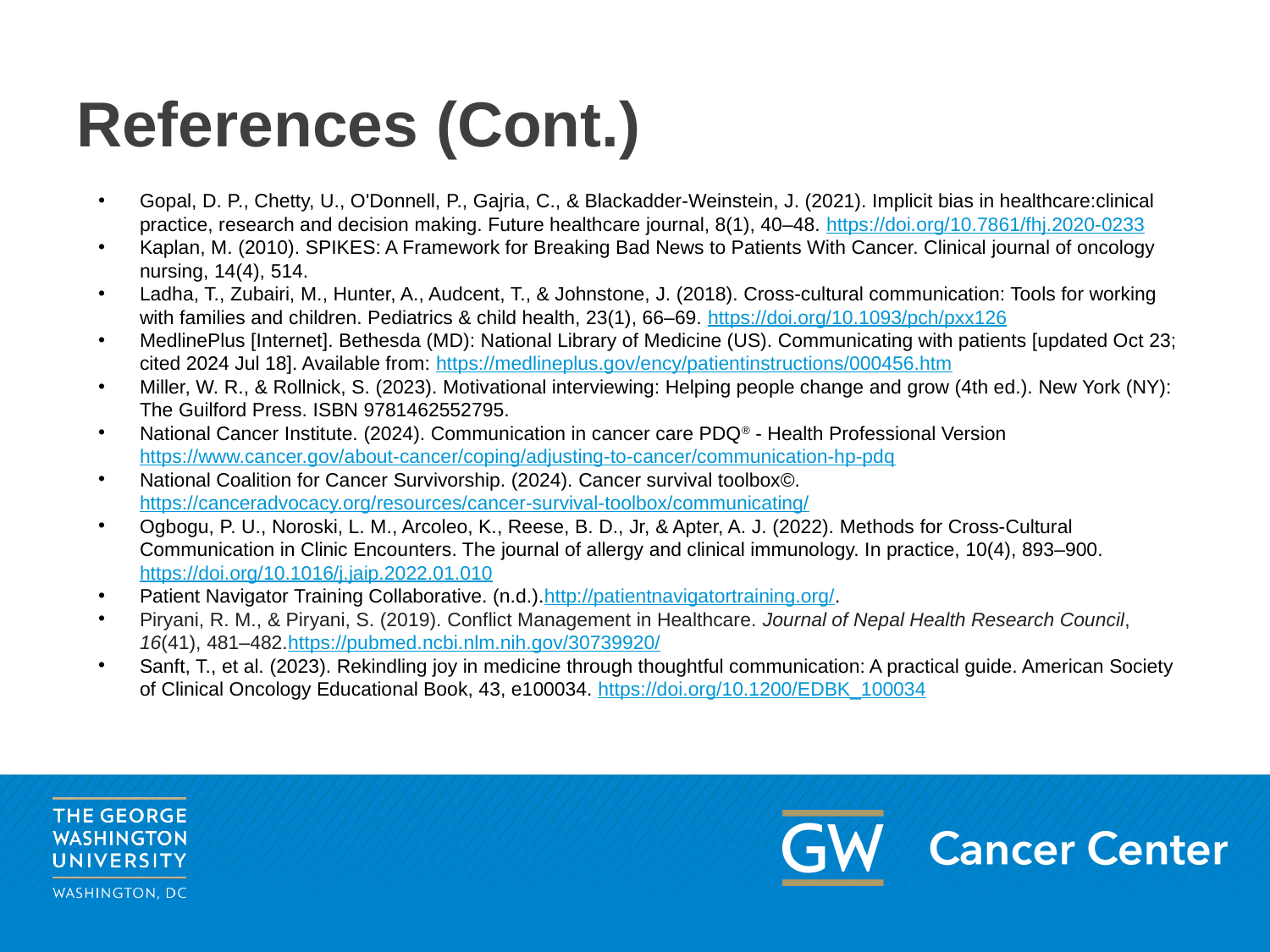

# References (Cont.)
Gopal, D. P., Chetty, U., O'Donnell, P., Gajria, C., & Blackadder-Weinstein, J. (2021). Implicit bias in healthcare:clinical practice, research and decision making. Future healthcare journal, 8(1), 40–48. https://doi.org/10.7861/fhj.2020-0233
Kaplan, M. (2010). SPIKES: A Framework for Breaking Bad News to Patients With Cancer. Clinical journal of oncology nursing, 14(4), 514.
Ladha, T., Zubairi, M., Hunter, A., Audcent, T., & Johnstone, J. (2018). Cross-cultural communication: Tools for working with families and children. Pediatrics & child health, 23(1), 66–69. https://doi.org/10.1093/pch/pxx126
MedlinePlus [Internet]. Bethesda (MD): National Library of Medicine (US). Communicating with patients [updated Oct 23; cited 2024 Jul 18]. Available from: https://medlineplus.gov/ency/patientinstructions/000456.htm
Miller, W. R., & Rollnick, S. (2023). Motivational interviewing: Helping people change and grow (4th ed.). New York (NY): The Guilford Press. ISBN 9781462552795.
National Cancer Institute. (2024). Communication in cancer care PDQ® - Health Professional Version https://www.cancer.gov/about-cancer/coping/adjusting-to-cancer/communication-hp-pdq
National Coalition for Cancer Survivorship. (2024). Cancer survival toolbox©. https://canceradvocacy.org/resources/cancer-survival-toolbox/communicating/
Ogbogu, P. U., Noroski, L. M., Arcoleo, K., Reese, B. D., Jr, & Apter, A. J. (2022). Methods for Cross-Cultural Communication in Clinic Encounters. The journal of allergy and clinical immunology. In practice, 10(4), 893–900. https://doi.org/10.1016/j.jaip.2022.01.010
Patient Navigator Training Collaborative. (n.d.).http://patientnavigatortraining.org/.
Piryani, R. M., & Piryani, S. (2019). Conflict Management in Healthcare. Journal of Nepal Health Research Council, 16(41), 481–482.https://pubmed.ncbi.nlm.nih.gov/30739920/
Sanft, T., et al. (2023). Rekindling joy in medicine through thoughtful communication: A practical guide. American Society of Clinical Oncology Educational Book, 43, e100034. https://doi.org/10.1200/EDBK_100034